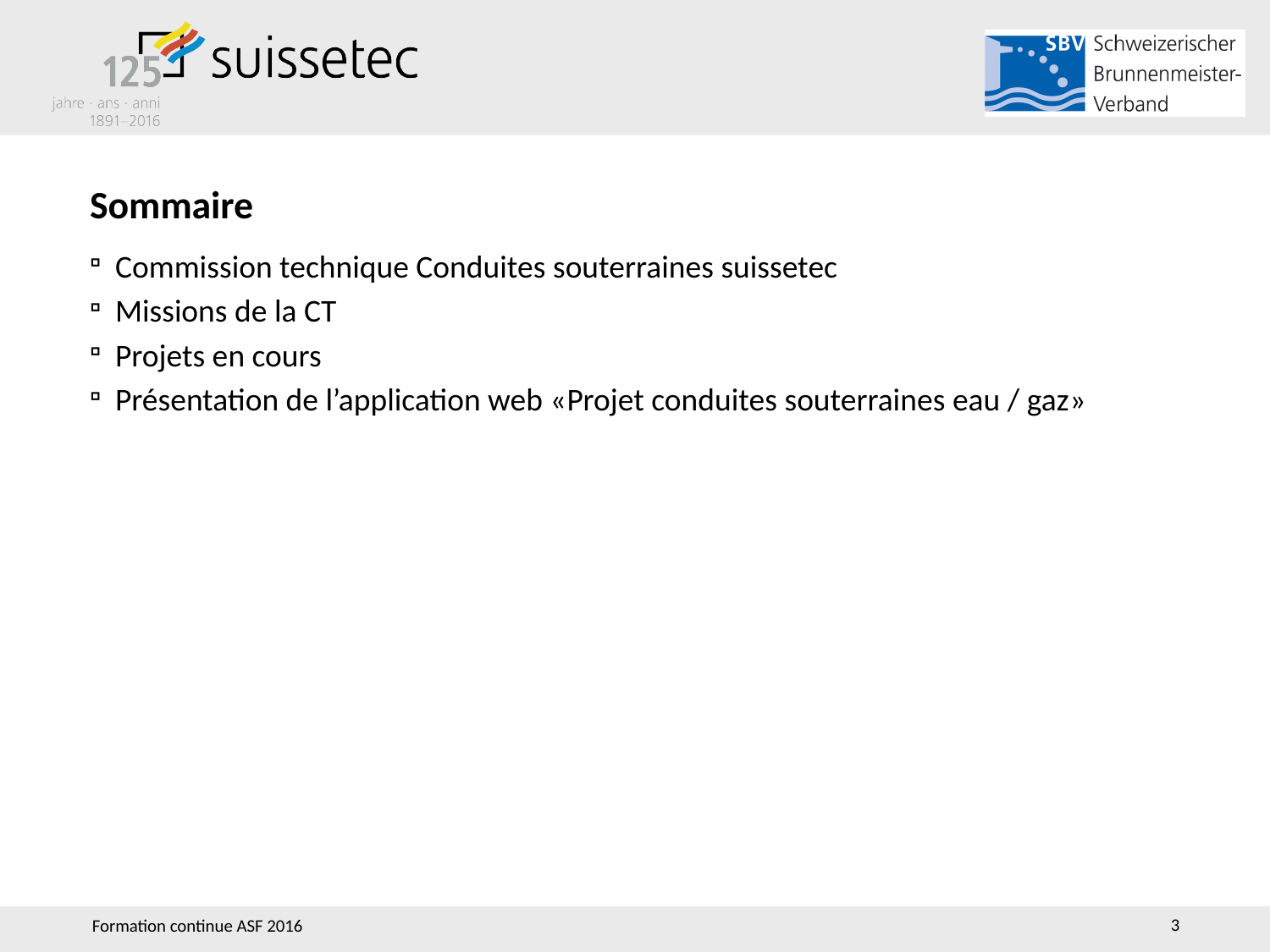

# Sommaire
Commission technique Conduites souterraines suissetec
Missions de la CT
Projets en cours
Présentation de l’application web «Projet conduites souterraines eau / gaz»

3
Formation continue ASF 2016